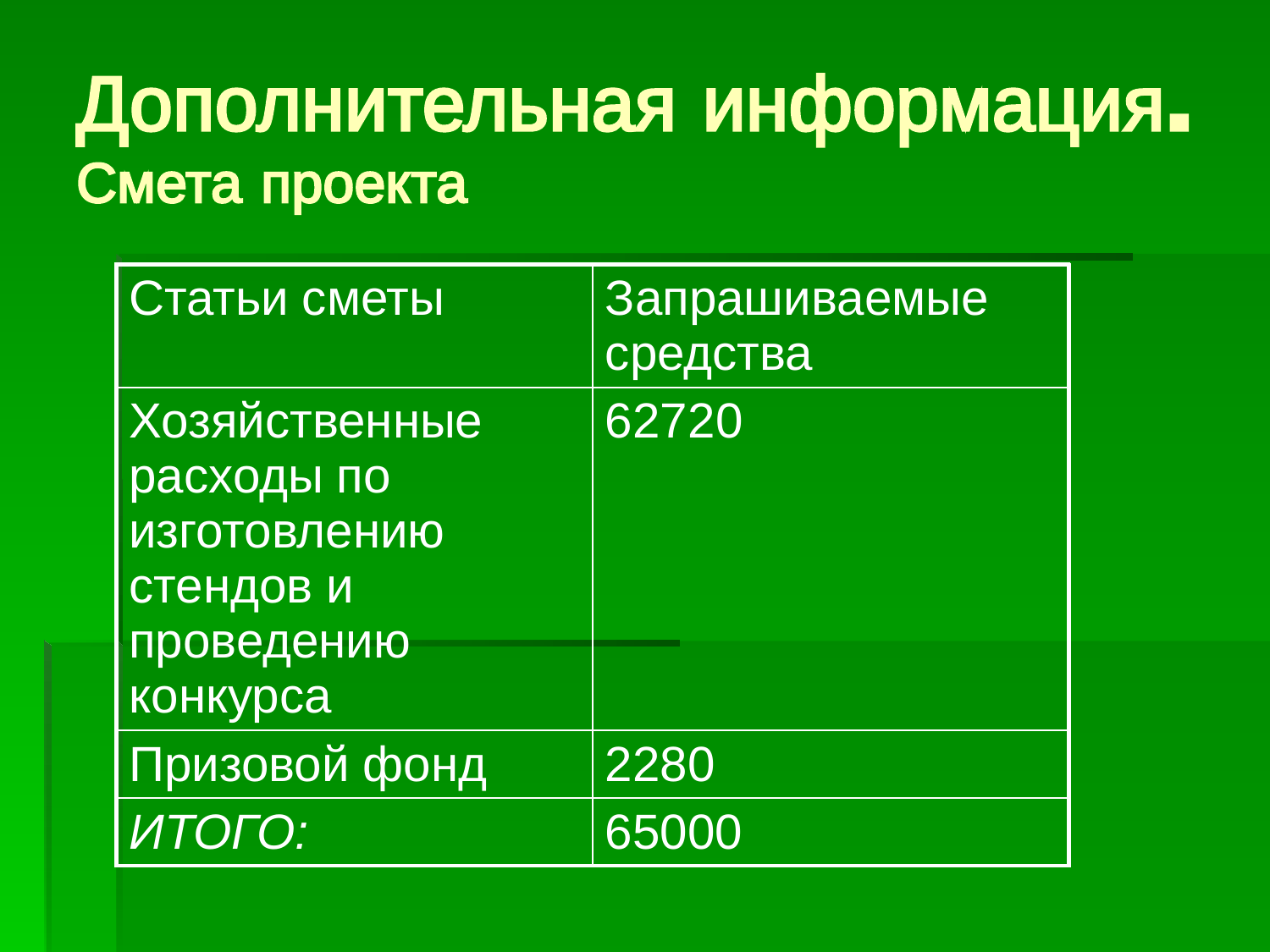

# Дополнительная информация. Смета проекта
| Статьи сметы | Запрашиваемые средства |
| --- | --- |
| Хозяйственные расходы по изготовлению стендов и проведению конкурса | 62720 |
| Призовой фонд | 2280 |
| ИТОГО: | 65000 |